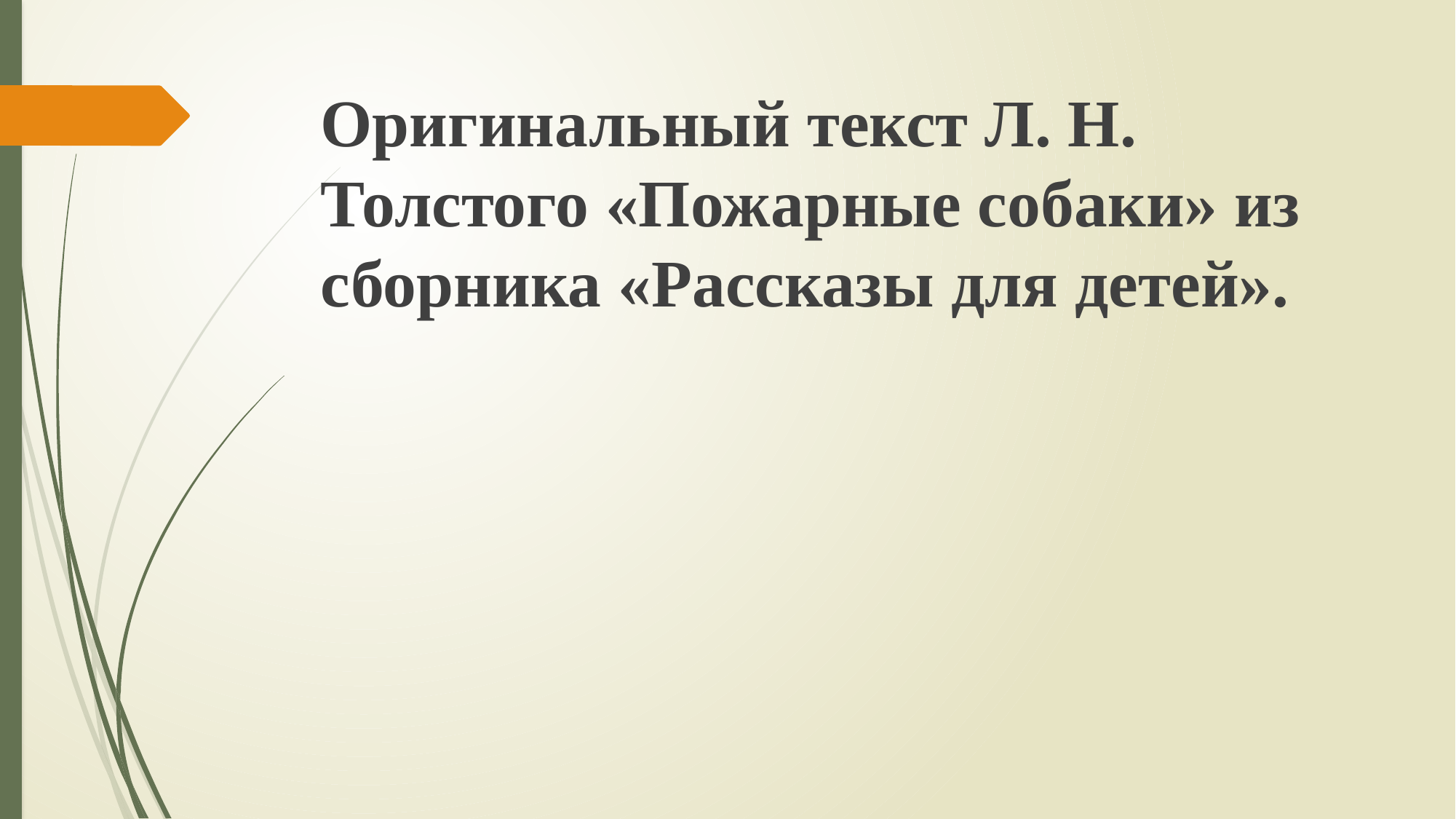

Оригинальный текст Л. Н. Толстого «Пожарные собаки» из сборника «Рассказы для детей».
#